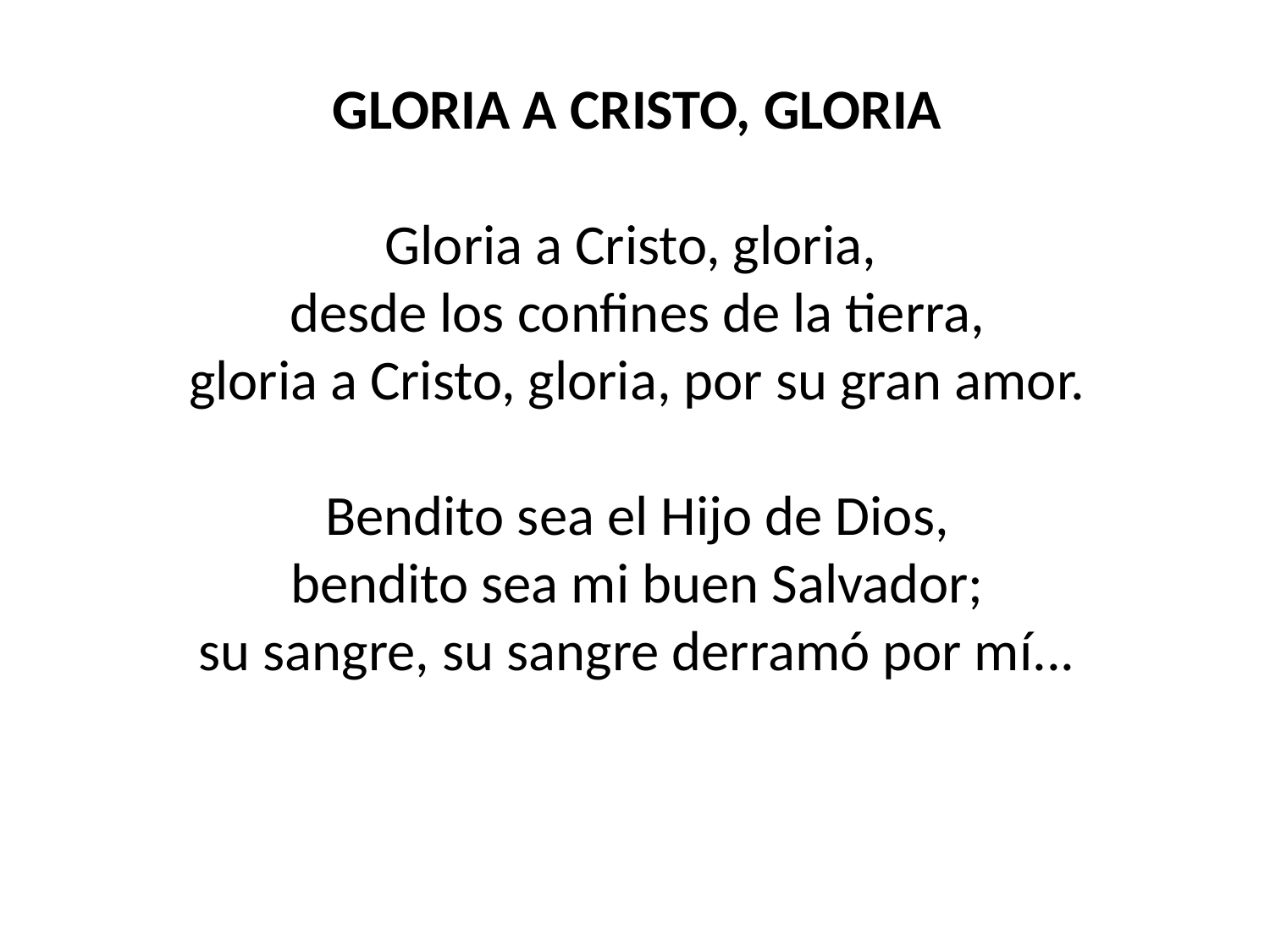

GLORIA A CRISTO, GLORIA

Gloria a Cristo, gloria,
desde los confines de la tierra,
gloria a Cristo, gloria, por su gran amor.

Bendito sea el Hijo de Dios,
bendito sea mi buen Salvador;
su sangre, su sangre derramó por mí...